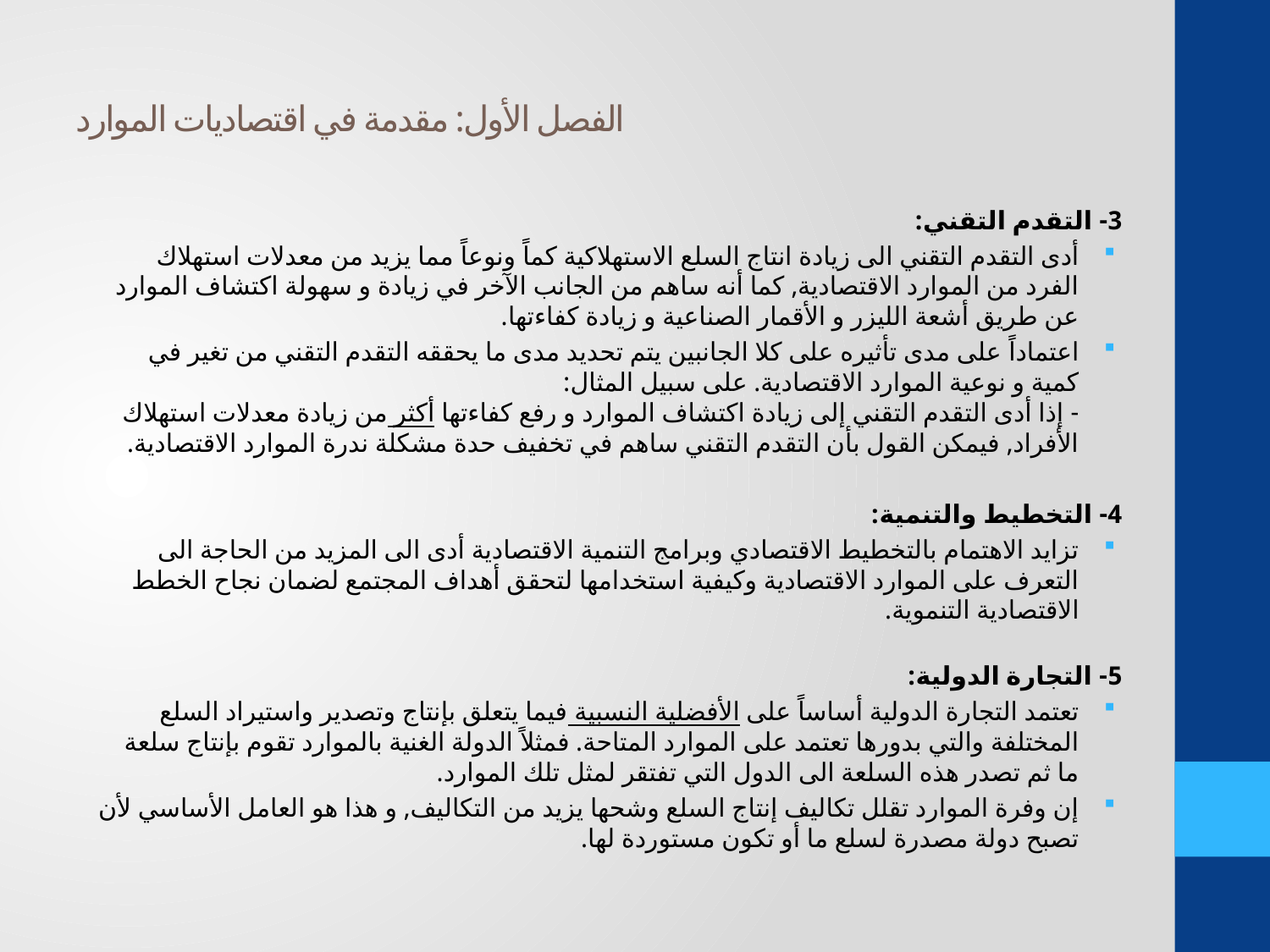

# الفصل الأول: مقدمة في اقتصاديات الموارد

3- التقدم التقني:
أدى التقدم التقني الى زيادة انتاج السلع الاستهلاكية كماً ونوعاً مما يزيد من معدلات استهلاك الفرد من الموارد الاقتصادية, كما أنه ساهم من الجانب الآخر في زيادة و سهولة اكتشاف الموارد عن طريق أشعة الليزر و الأقمار الصناعية و زيادة كفاءتها.
اعتماداً على مدى تأثيره على كلا الجانبين يتم تحديد مدى ما يحققه التقدم التقني من تغير في كمية و نوعية الموارد الاقتصادية. على سبيل المثال:
- إذا أدى التقدم التقني إلى زيادة اكتشاف الموارد و رفع كفاءتها أكثر من زيادة معدلات استهلاك الأفراد, فيمكن القول بأن التقدم التقني ساهم في تخفيف حدة مشكلة ندرة الموارد الاقتصادية.

4- التخطيط والتنمية:
تزايد الاهتمام بالتخطيط الاقتصادي وبرامج التنمية الاقتصادية أدى الى المزيد من الحاجة الى التعرف على الموارد الاقتصادية وكيفية استخدامها لتحقق أهداف المجتمع لضمان نجاح الخطط الاقتصادية التنموية.
5- التجارة الدولية:
تعتمد التجارة الدولية أساساً على الأفضلية النسبية فيما يتعلق بإنتاج وتصدير واستيراد السلع المختلفة والتي بدورها تعتمد على الموارد المتاحة. فمثلاً الدولة الغنية بالموارد تقوم بإنتاج سلعة ما ثم تصدر هذه السلعة الى الدول التي تفتقر لمثل تلك الموارد.
إن وفرة الموارد تقلل تكاليف إنتاج السلع وشحها يزيد من التكاليف, و هذا هو العامل الأساسي لأن تصبح دولة مصدرة لسلع ما أو تكون مستوردة لها.